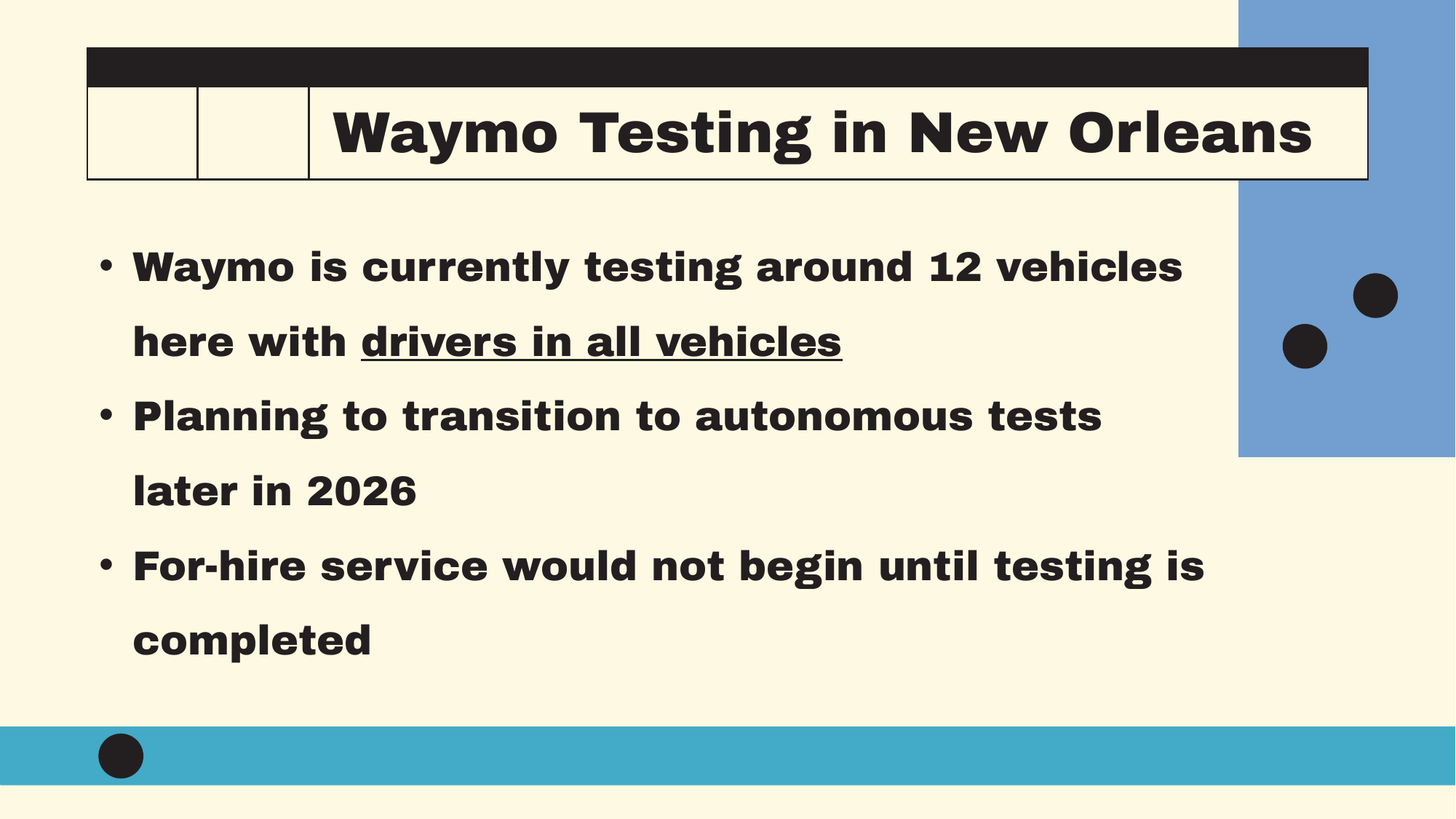

# Waymo Testing in New Orleans

16
Waymo is currently testing around 12 vehicles here with drivers in all vehicles
Planning to transition to autonomous tests later in 2026
For-hire service would not begin until testing is completed